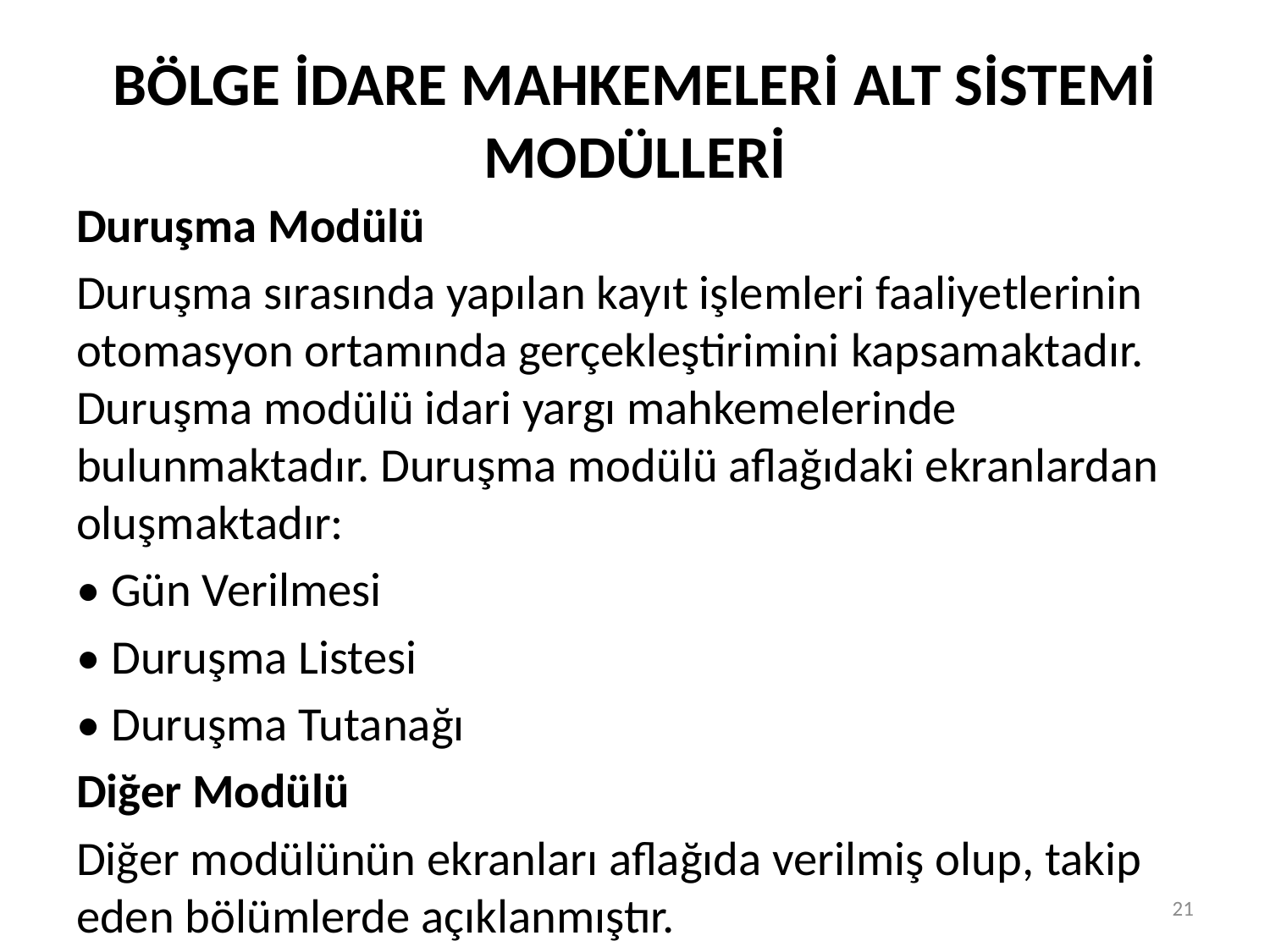

# BÖLGE İDARE MAHKEMELERİ ALT SİSTEMİ MODÜLLERİ
Duruşma Modülü
Duruşma sırasında yapılan kayıt işlemleri faaliyetlerinin otomasyon ortamında gerçekleştirimini kapsamaktadır. Duruşma modülü idari yargı mahkemelerinde bulunmaktadır. Duruşma modülü aflağıdaki ekranlardan oluşmaktadır:
• Gün Verilmesi
• Duruşma Listesi
• Duruşma Tutanağı
Diğer Modülü
Diğer modülünün ekranları aflağıda verilmiş olup, takip eden bölümlerde açıklanmıştır.
21